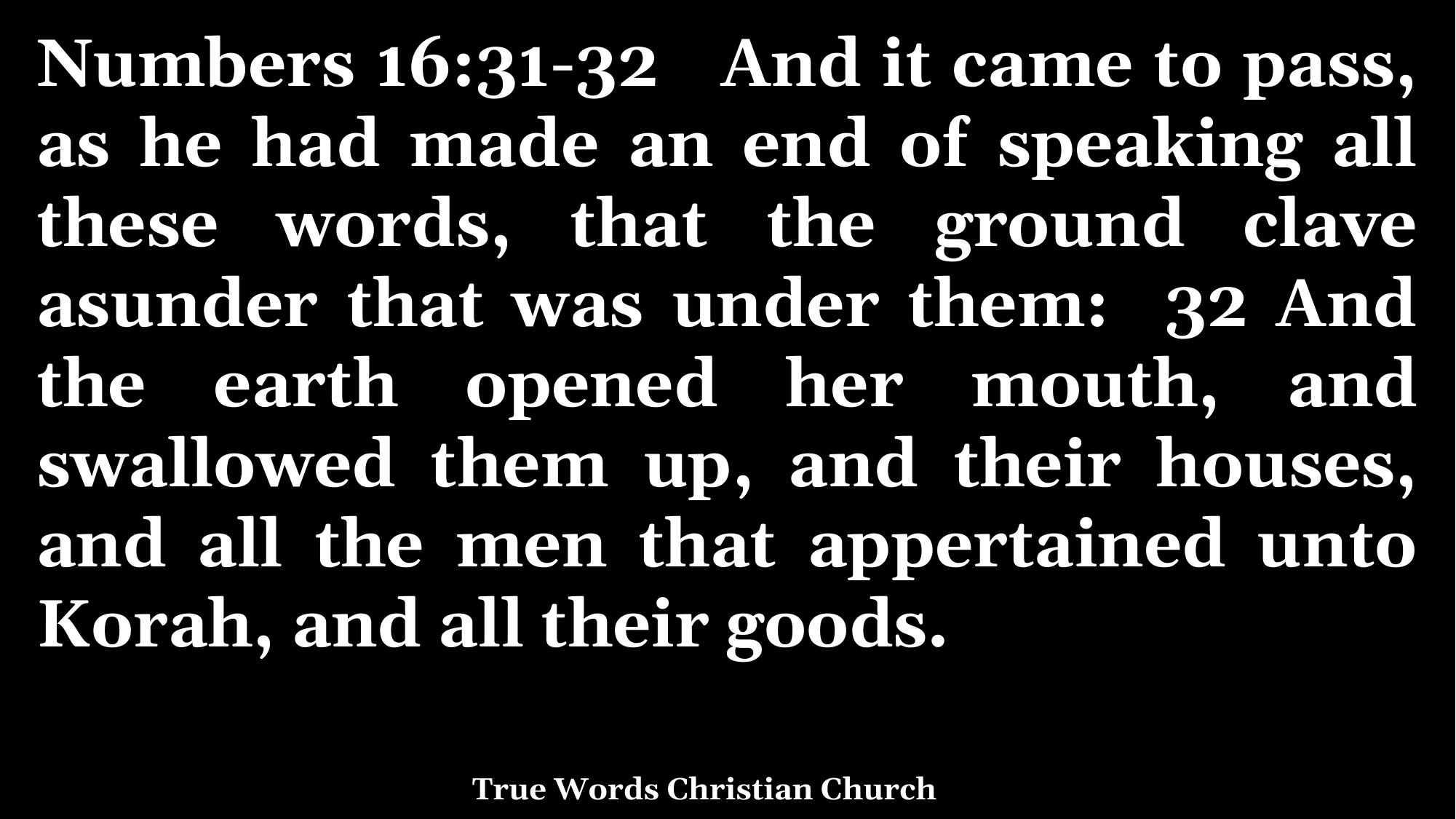

Numbers 16:31-32   And it came to pass, as he had made an end of speaking all these words, that the ground clave asunder that was under them:  32 And the earth opened her mouth, and swallowed them up, and their houses, and all the men that appertained unto Korah, and all their goods.
True Words Christian Church